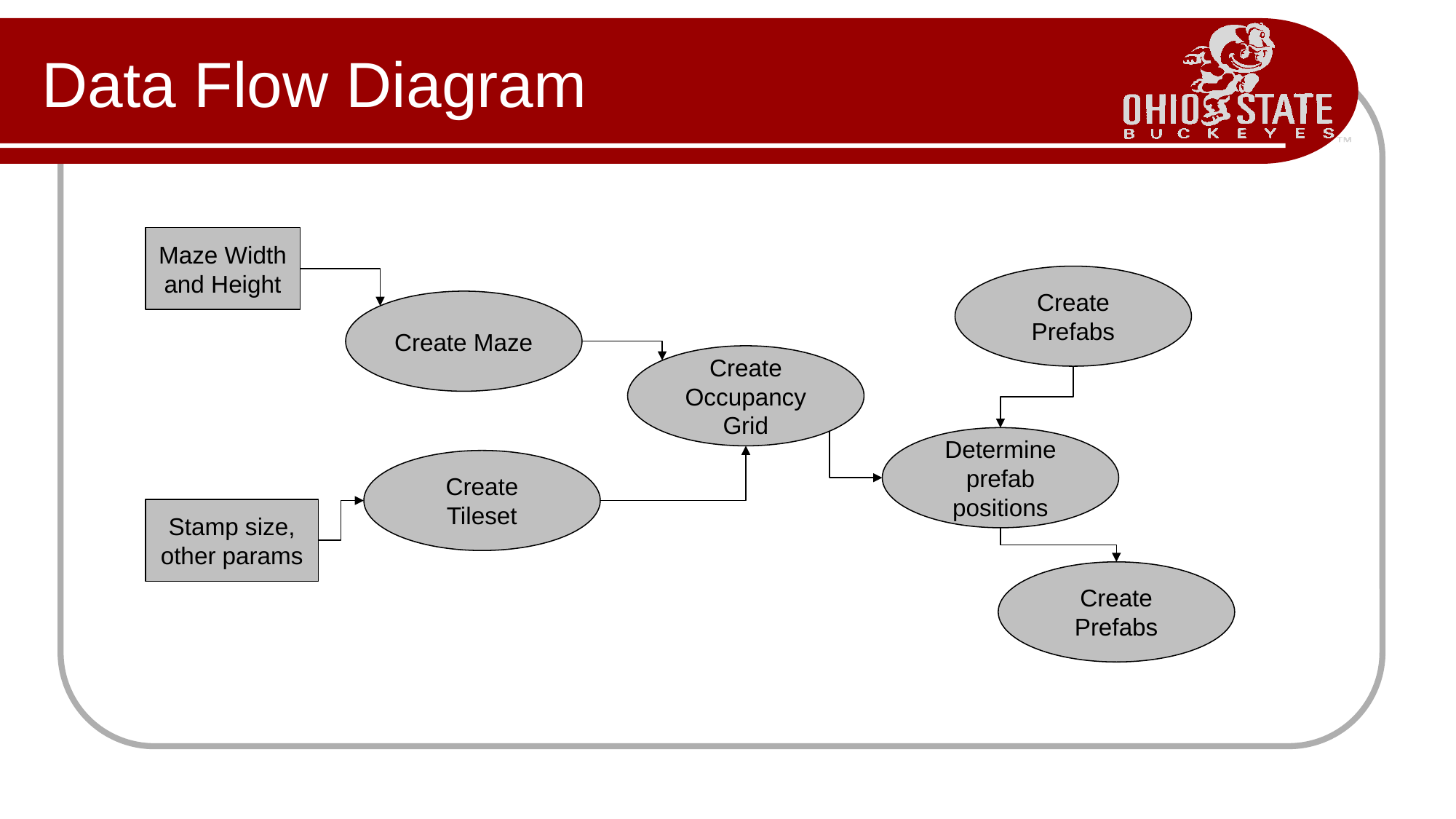

# Data Flow Diagram
Maze Width and Height
Create Prefabs
Create Maze
Create Occupancy Grid
Determine prefab positions
Create Tileset
Stamp size, other params
Create Prefabs